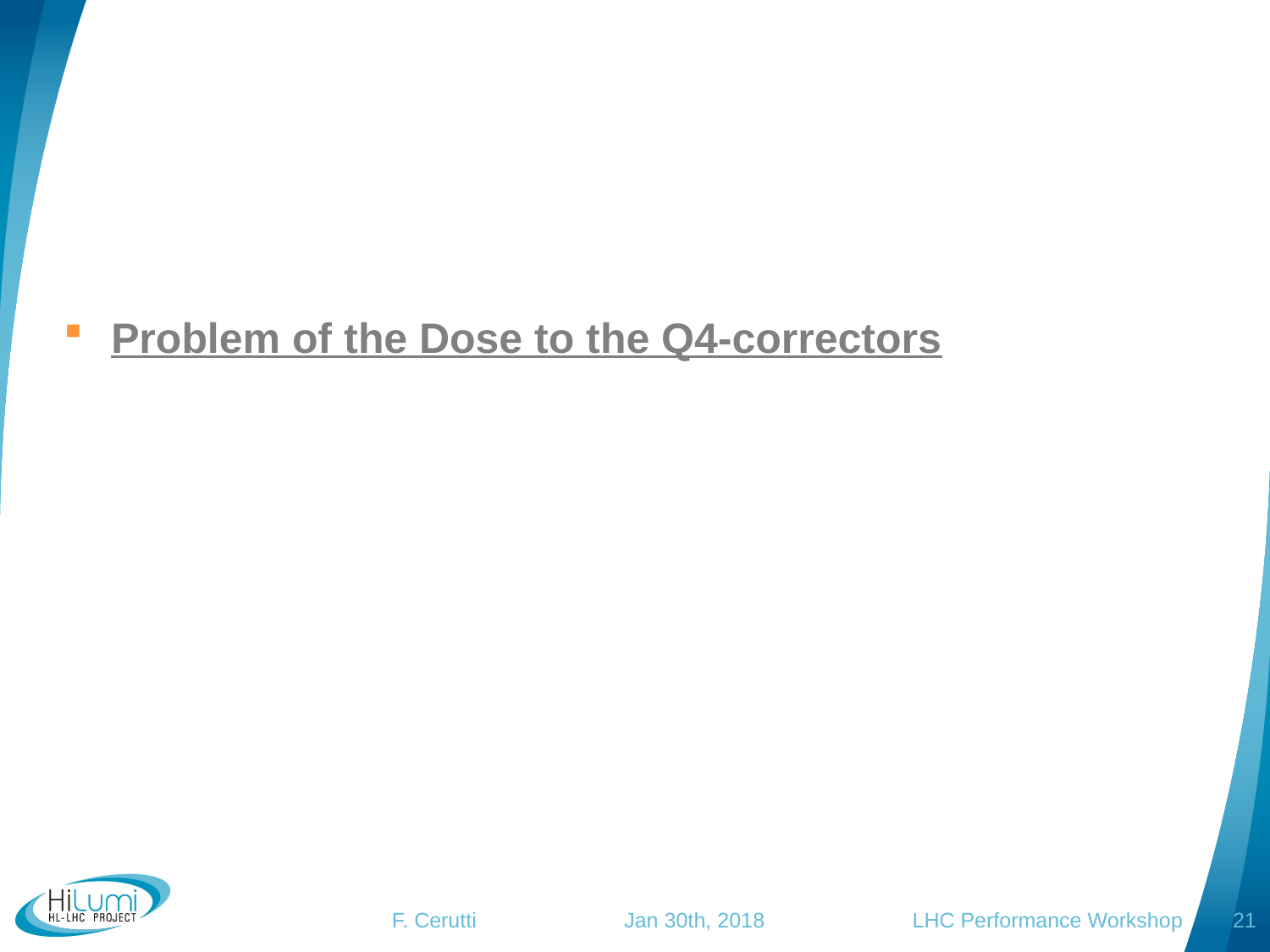

Problem of the Dose to the Q4-correctors

F. Cerutti                         Jan 30th, 2018                         LHC Performance Workshop
21